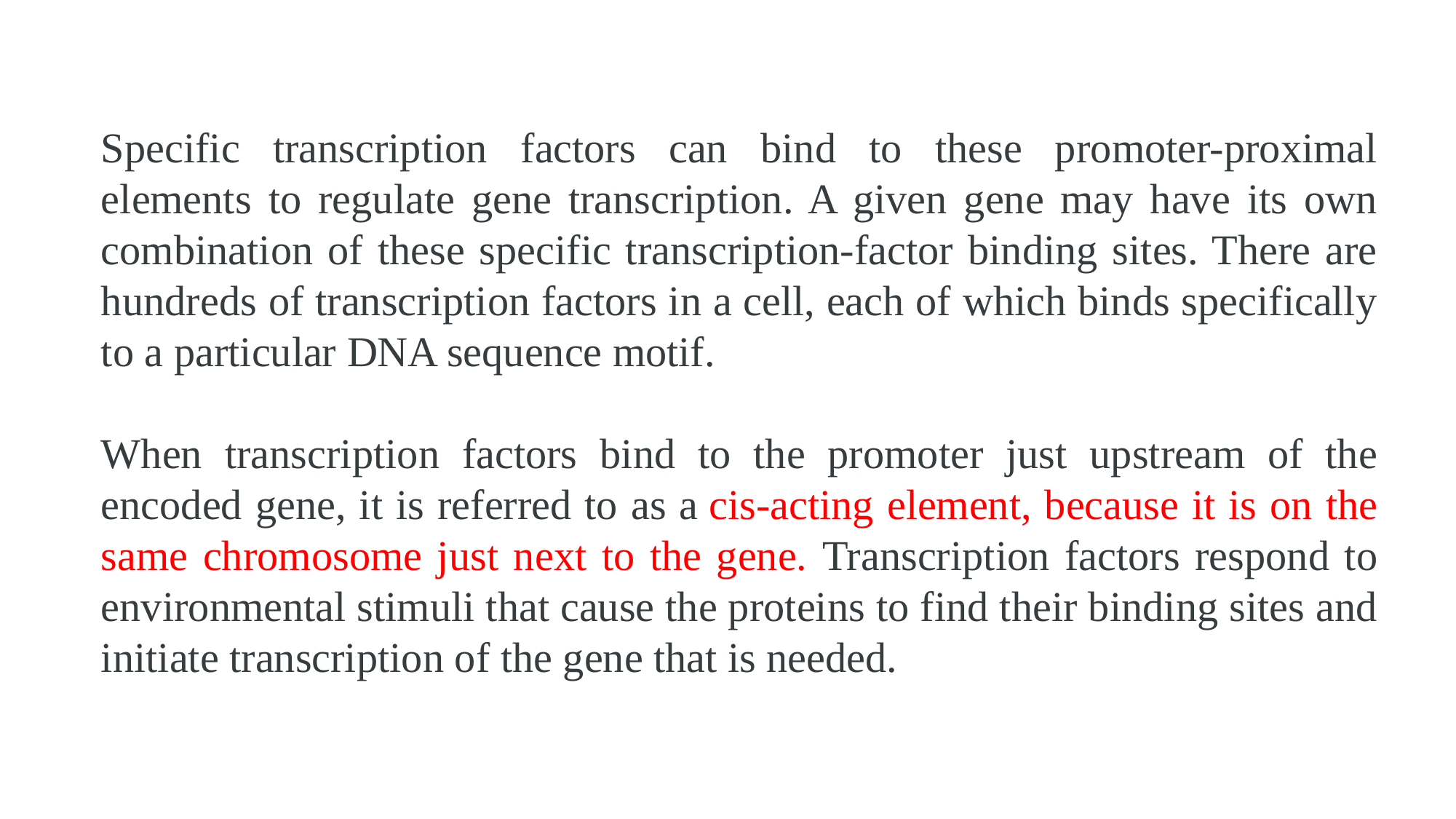

Specific transcription factors can bind to these promoter-proximal elements to regulate gene transcription. A given gene may have its own combination of these specific transcription-factor binding sites. There are hundreds of transcription factors in a cell, each of which binds specifically to a particular DNA sequence motif.

When transcription factors bind to the promoter just upstream of the encoded gene, it is referred to as a cis-acting element, because it is on the same chromosome just next to the gene. Transcription factors respond to environmental stimuli that cause the proteins to find their binding sites and initiate transcription of the gene that is needed.